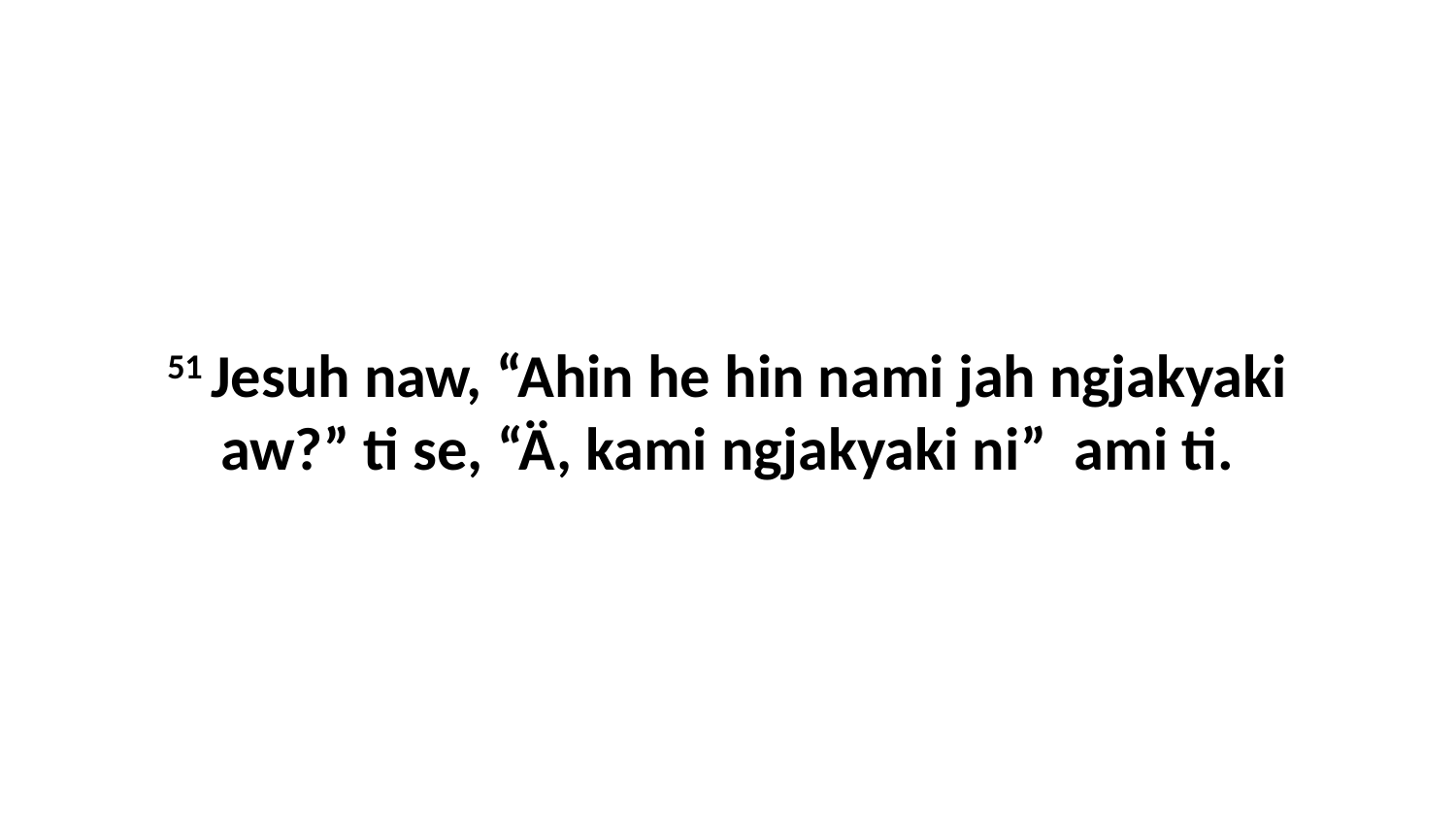

51 Jesuh naw, “Ahin he hin nami jah ngjakyaki aw?” ti se, “Ä, kami ngjakyaki ni”  ami ti.